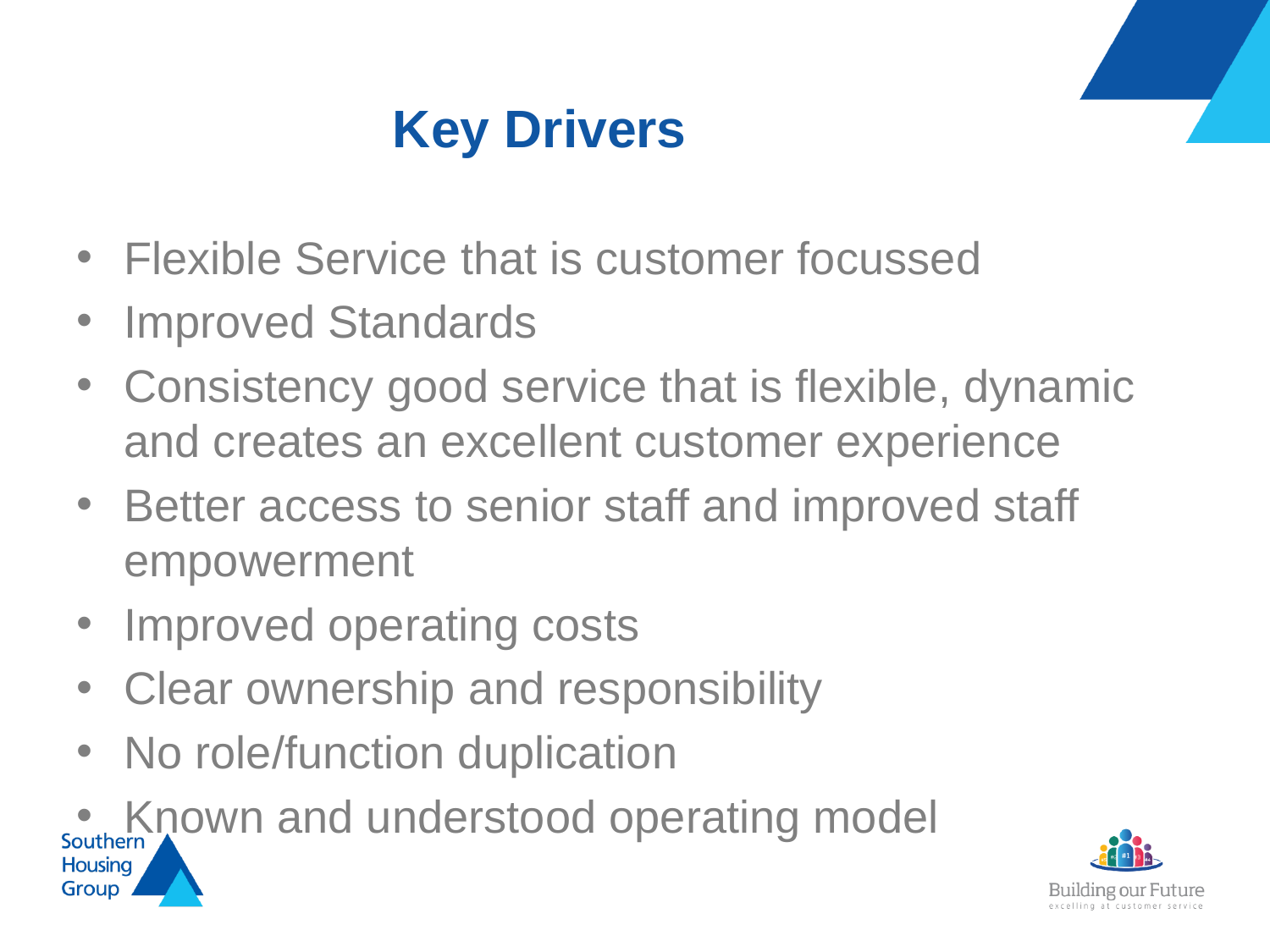

# Key Drivers
Flexible Service that is customer focussed
Improved Standards
Consistency good service that is flexible, dynamic and creates an excellent customer experience
Better access to senior staff and improved staff empowerment
Improved operating costs
Clear ownership and responsibility
No role/function duplication
Known and understood operating model